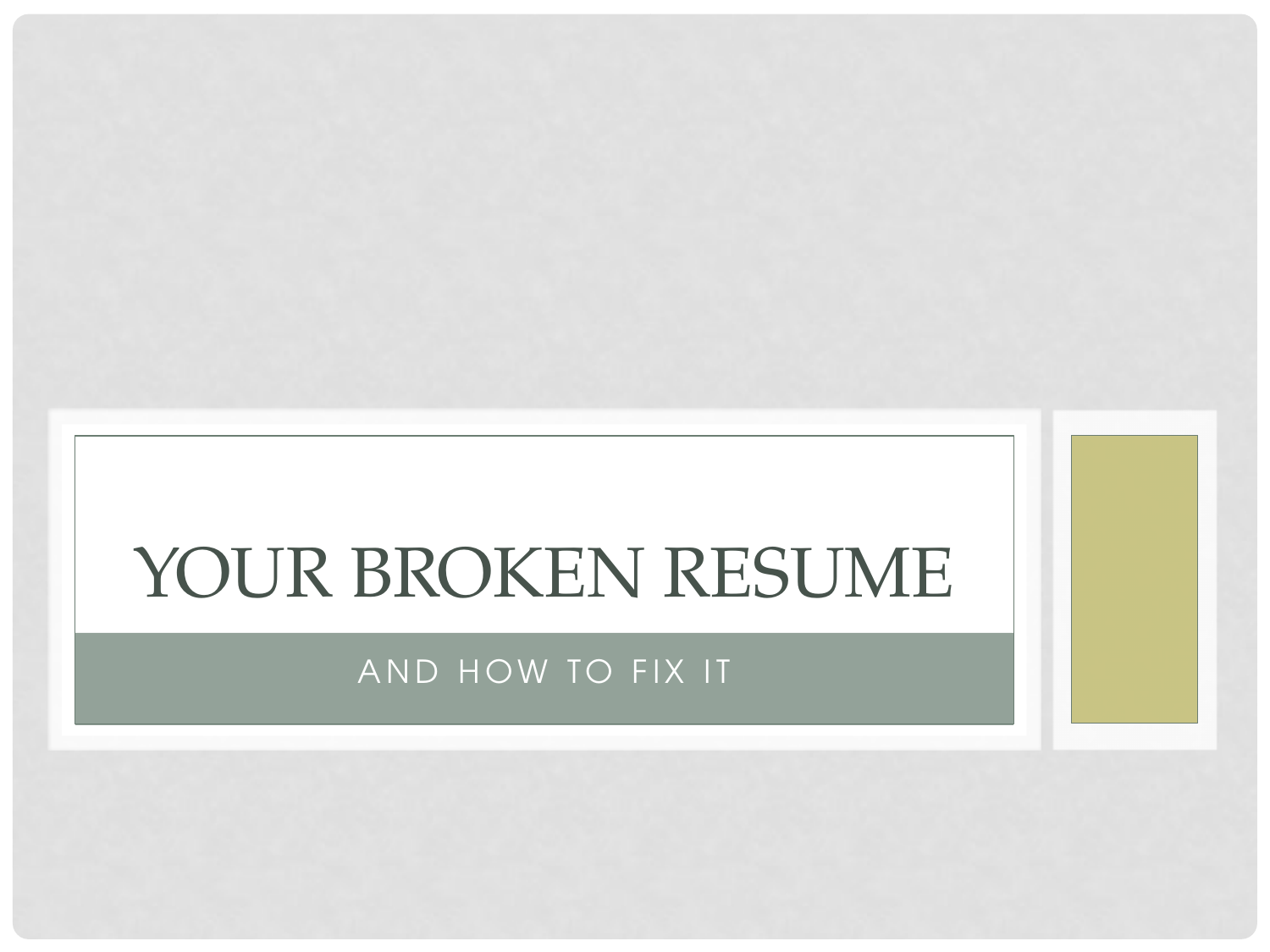

# Your broken resume
And how to fix it